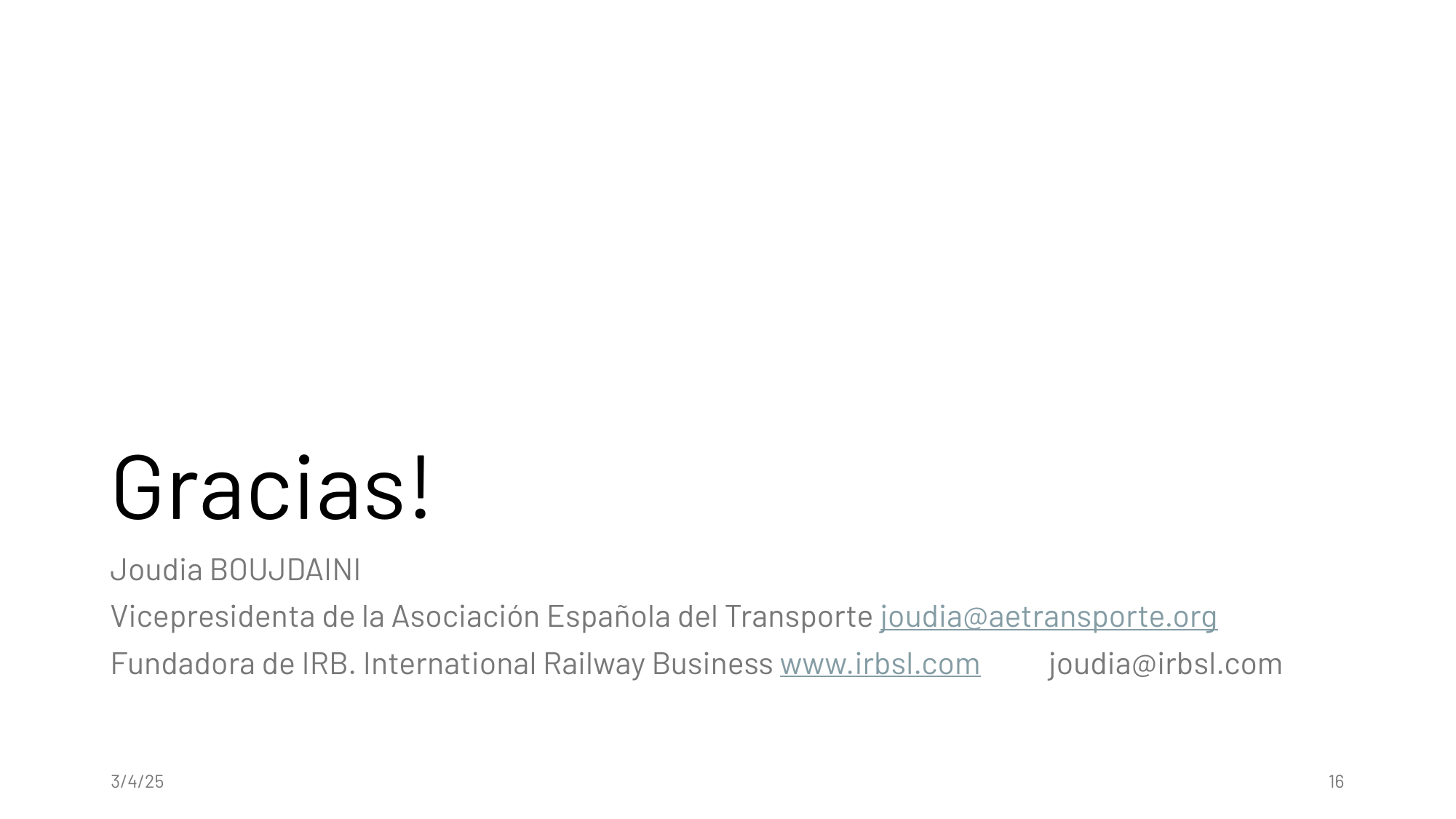

# Gracias!
Joudia BOUJDAINI
Vicepresidenta de la Asociación Española del Transporte joudia@aetransporte.org
Fundadora de IRB. International Railway Business www.irbsl.com	joudia@irbsl.com

3/4/25
16